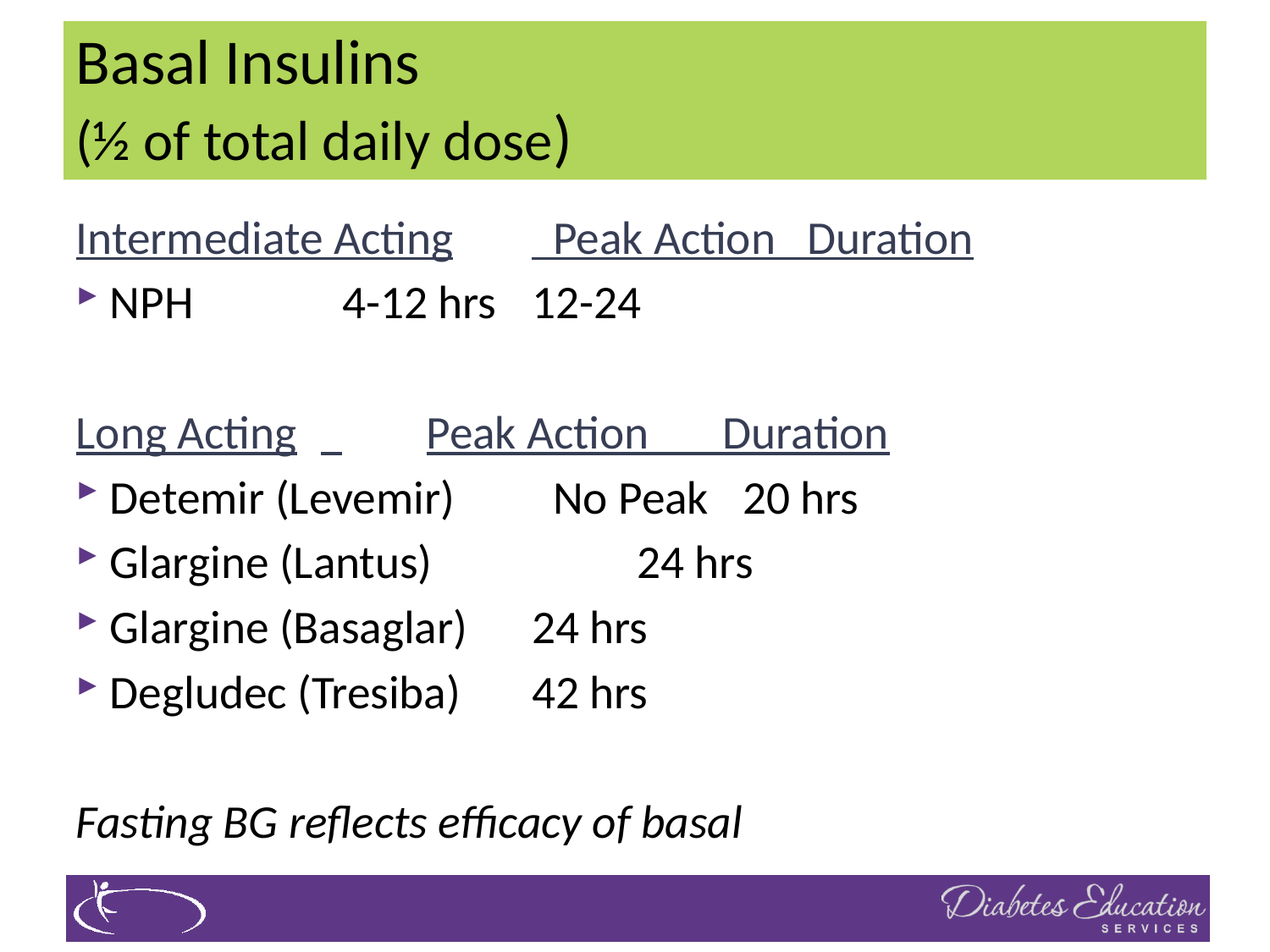

# Basal Insulins (½ of total daily dose)
Intermediate Acting	  Peak Action   Duration
NPH	  		  4-12 hrs		12-24

Long Acting	  		Peak Action       Duration
Detemir (Levemir)	  No Peak		20 hrs
Glargine (Lantus)	  			24 hrs
Glargine (Basaglar)				24 hrs
Degludec (Tresiba)				42 hrs

Fasting BG reflects efficacy of basal